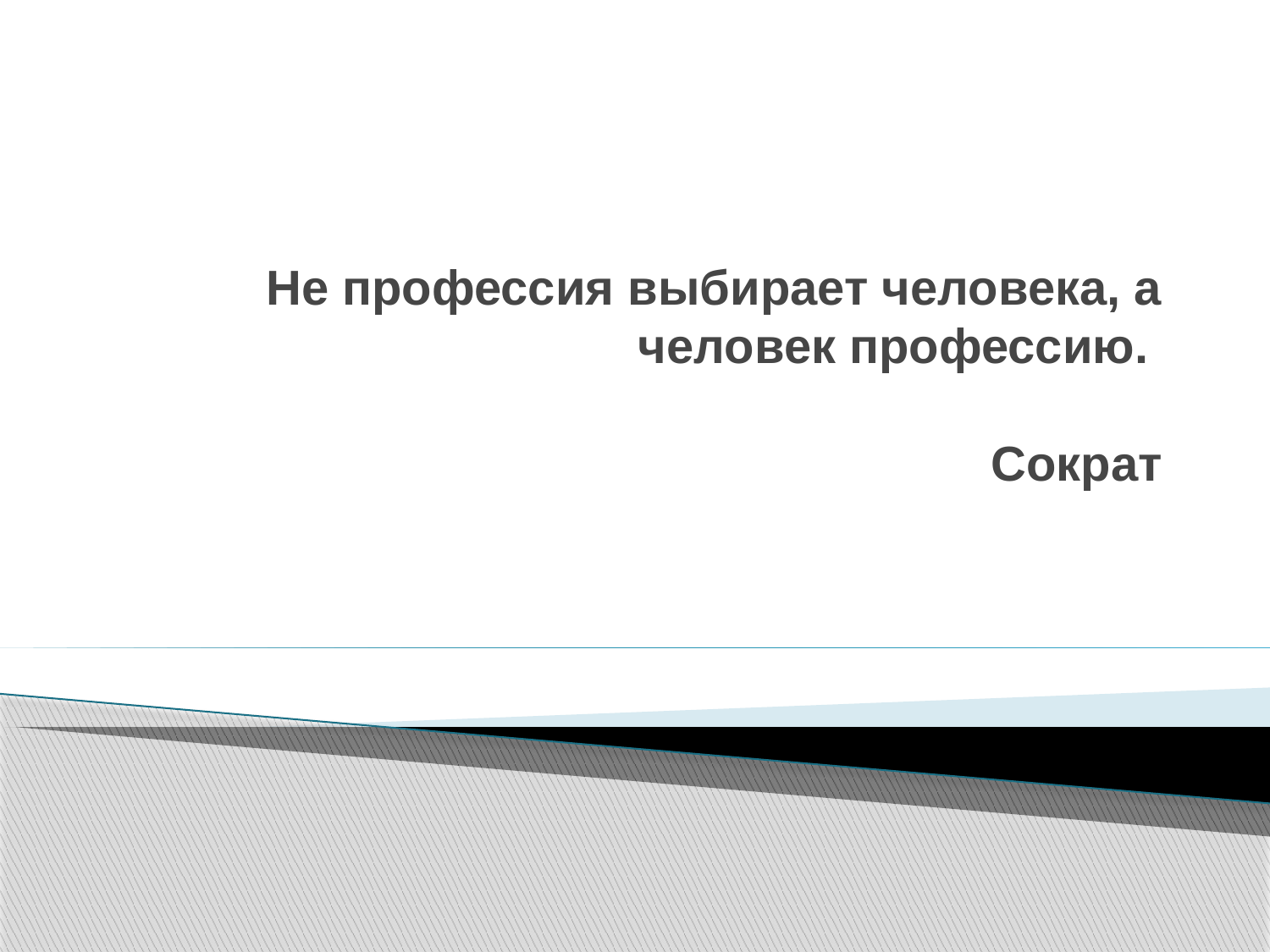

# Не профессия выбирает человека, а человек профессию. Сократ